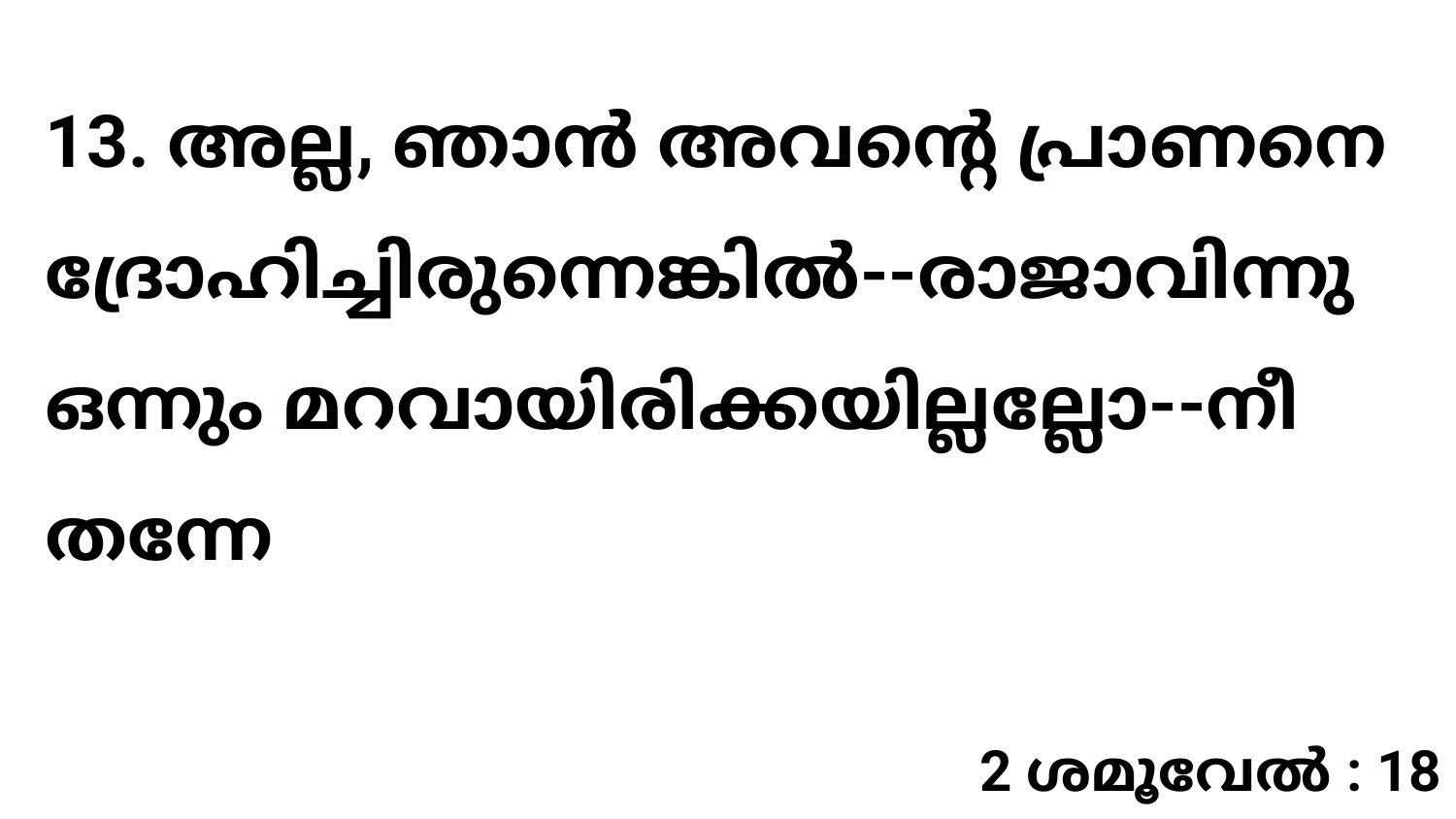

13. അല്ല, ഞാൻ അവന്റെ പ്രാണനെ ദ്രോഹിച്ചിരുന്നെങ്കിൽ--രാജാവിന്നു ഒന്നും മറവായിരിക്കയില്ലല്ലോ--നീ തന്നേ
2 ശമൂവേൽ : 18